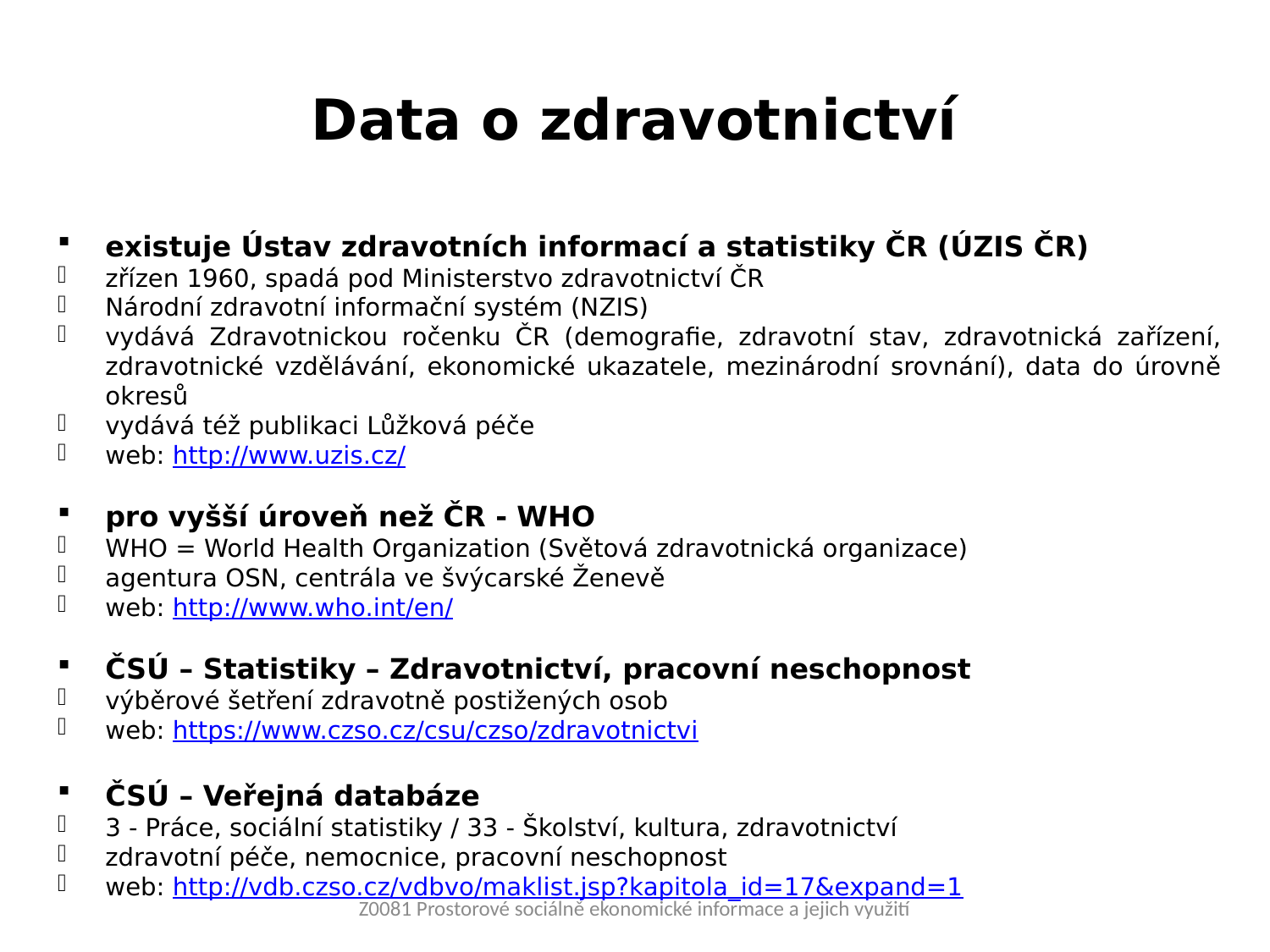

# Data o zdravotnictví
existuje Ústav zdravotních informací a statistiky ČR (ÚZIS ČR)
zřízen 1960, spadá pod Ministerstvo zdravotnictví ČR
Národní zdravotní informační systém (NZIS)
vydává Zdravotnickou ročenku ČR (demografie, zdravotní stav, zdravotnická zařízení, zdravotnické vzdělávání, ekonomické ukazatele, mezinárodní srovnání), data do úrovně okresů
vydává též publikaci Lůžková péče
web: http://www.uzis.cz/

pro vyšší úroveň než ČR - WHO
WHO = World Health Organization (Světová zdravotnická organizace)
agentura OSN, centrála ve švýcarské Ženevě
web: http://www.who.int/en/

ČSÚ – Statistiky – Zdravotnictví, pracovní neschopnost
výběrové šetření zdravotně postižených osob
web: https://www.czso.cz/csu/czso/zdravotnictvi

ČSÚ – Veřejná databáze
3 - Práce, sociální statistiky / 33 - Školství, kultura, zdravotnictví
zdravotní péče, nemocnice, pracovní neschopnost
web: http://vdb.czso.cz/vdbvo/maklist.jsp?kapitola_id=17&expand=1

Z0081 Prostorové sociálně ekonomické informace a jejich využití